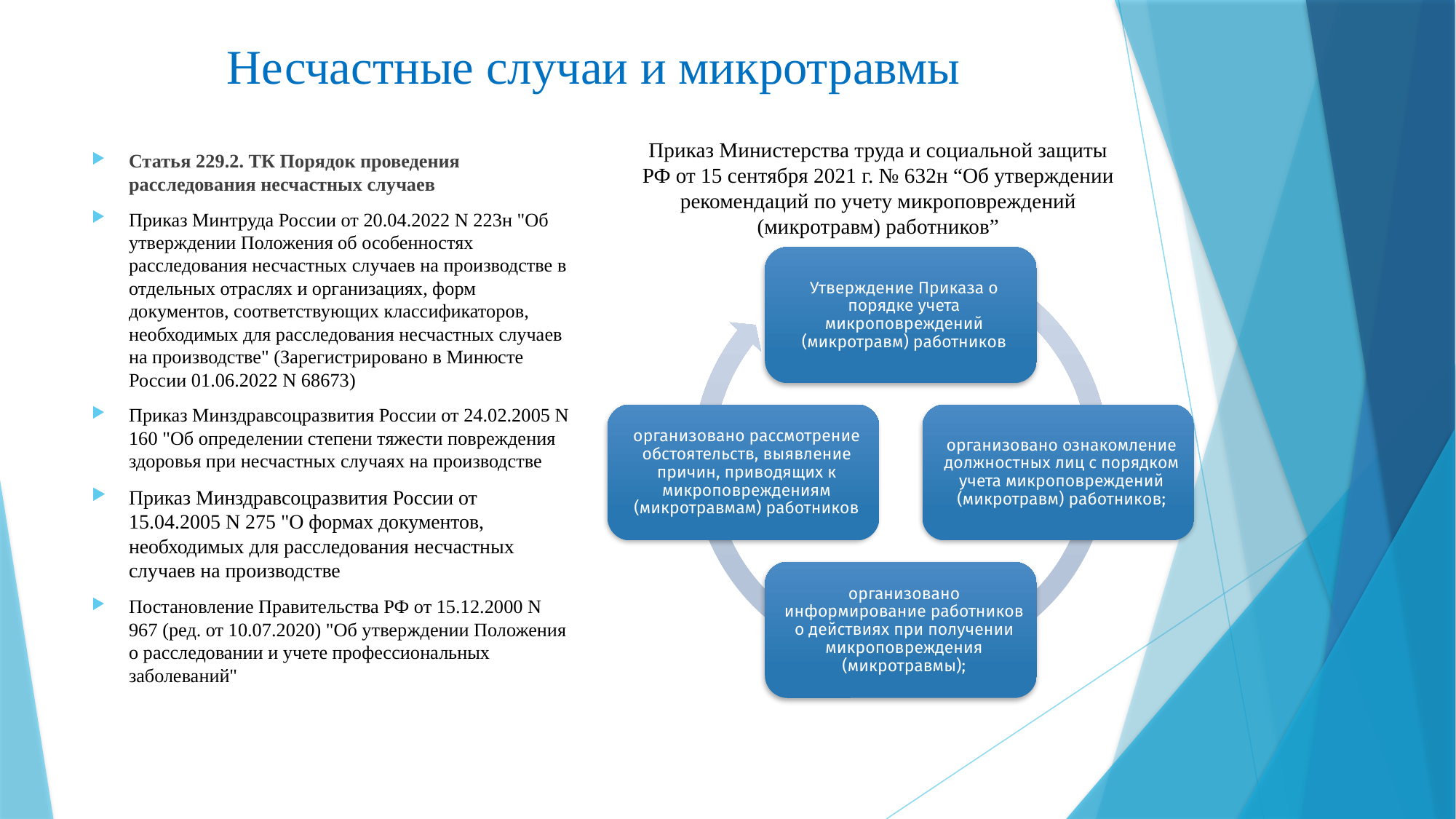

# Несчастные случаи и микротравмы
Приказ Министерства труда и социальной защиты РФ от 15 сентября 2021 г. № 632н “Об утверждении рекомендаций по учету микроповреждений (микротравм) работников”
Статья 229.2. ТК Порядок проведения расследования несчастных случаев
Приказ Минтруда России от 20.04.2022 N 223н "Об утверждении Положения об особенностях расследования несчастных случаев на производстве в отдельных отраслях и организациях, форм документов, соответствующих классификаторов, необходимых для расследования несчастных случаев на производстве" (Зарегистрировано в Минюсте России 01.06.2022 N 68673)
Приказ Минздравсоцразвития России от 24.02.2005 N 160 "Об определении степени тяжести повреждения здоровья при несчастных случаях на производстве
Приказ Минздравсоцразвития России от 15.04.2005 N 275 "О формах документов, необходимых для расследования несчастных случаев на производстве
Постановление Правительства РФ от 15.12.2000 N 967 (ред. от 10.07.2020) "Об утверждении Положения о расследовании и учете профессиональных заболеваний"

Утверждение Приказа о порядке учета микроповреждений (микротравм) работников
организовано ознакомление должностных лиц с порядком учета микроповреждений (микротравм) работников;
организовано информирование работников о действиях при получении микроповреждения (микротравмы);
организовано рассмотрение обстоятельств, выявление причин, приводящих к микроповреждениям (микротравмам) работников